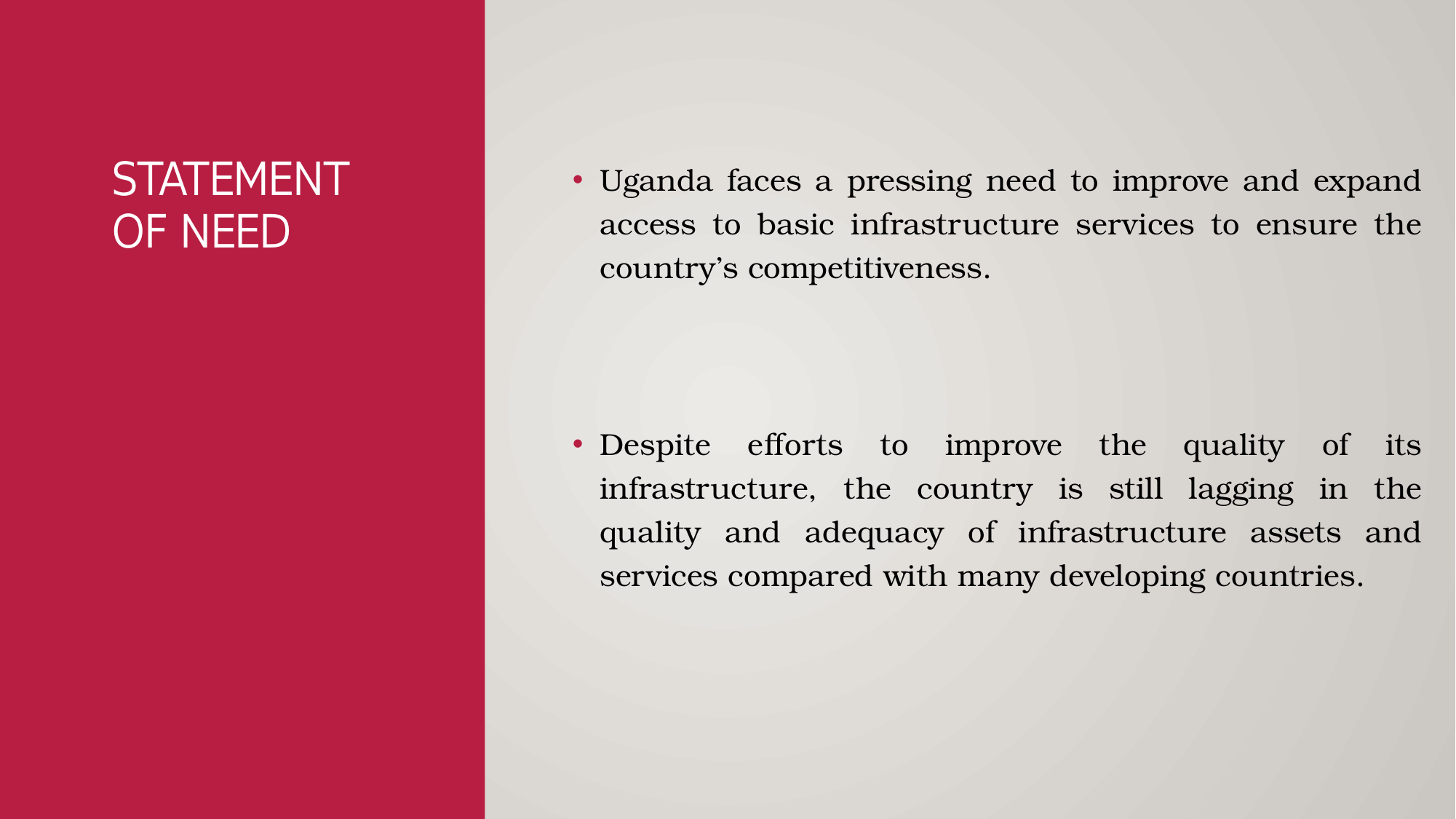

# STATEMENT OF NEED
Uganda faces a pressing need to improve and expand access to basic infrastructure services to ensure the country’s competitiveness.

Despite efforts to improve the quality of its infrastructure, the country is still lagging in the quality and adequacy of infrastructure assets and services compared with many developing countries.